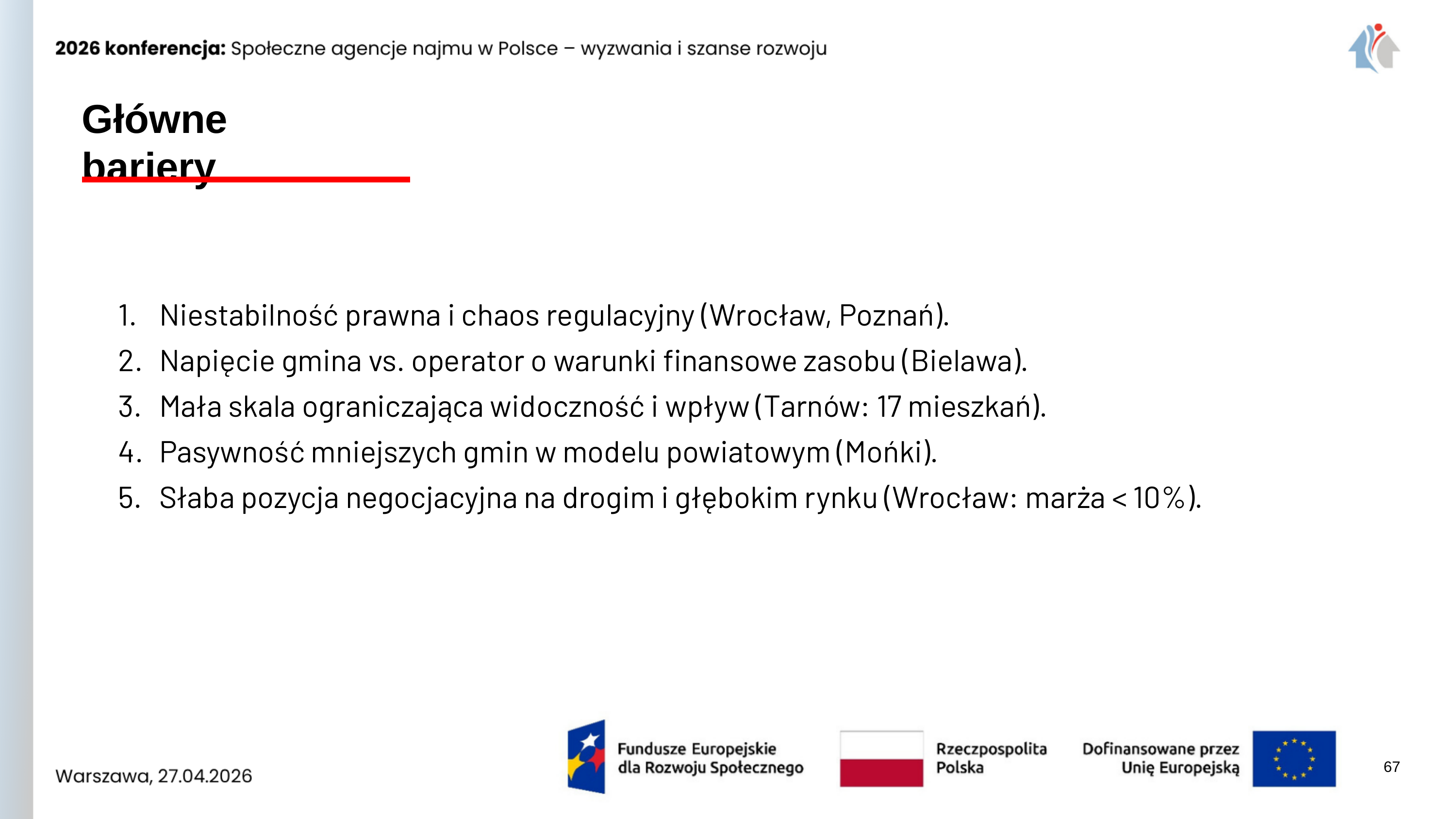

Główne bariery

Niestabilność prawna i chaos regulacyjny (Wrocław, Poznań).
Napięcie gmina vs. operator o warunki finansowe zasobu (Bielawa).
Mała skala ograniczająca widoczność i wpływ (Tarnów: 17 mieszkań).
Pasywność mniejszych gmin w modelu powiatowym (Mońki).
Słaba pozycja negocjacyjna na drogim i głębokim rynku (Wrocław: marża < 10%).
67